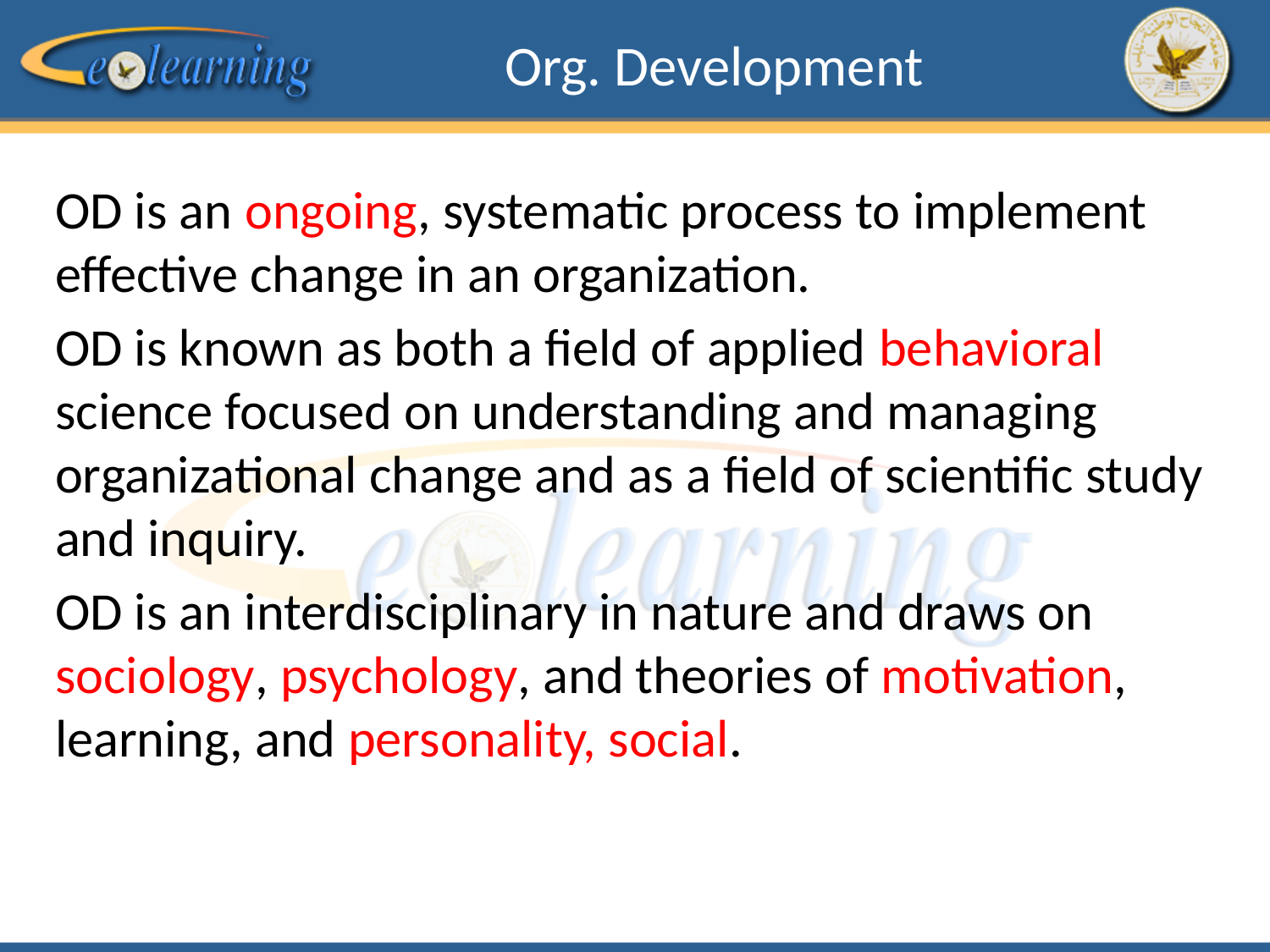

# Org. Development
OD is an ongoing, systematic process to implement effective change in an organization.
OD is known as both a field of applied behavioral science focused on understanding and managing organizational change and as a field of scientific study and inquiry.
OD is an interdisciplinary in nature and draws on sociology, psychology, and theories of motivation, learning, and personality, social.